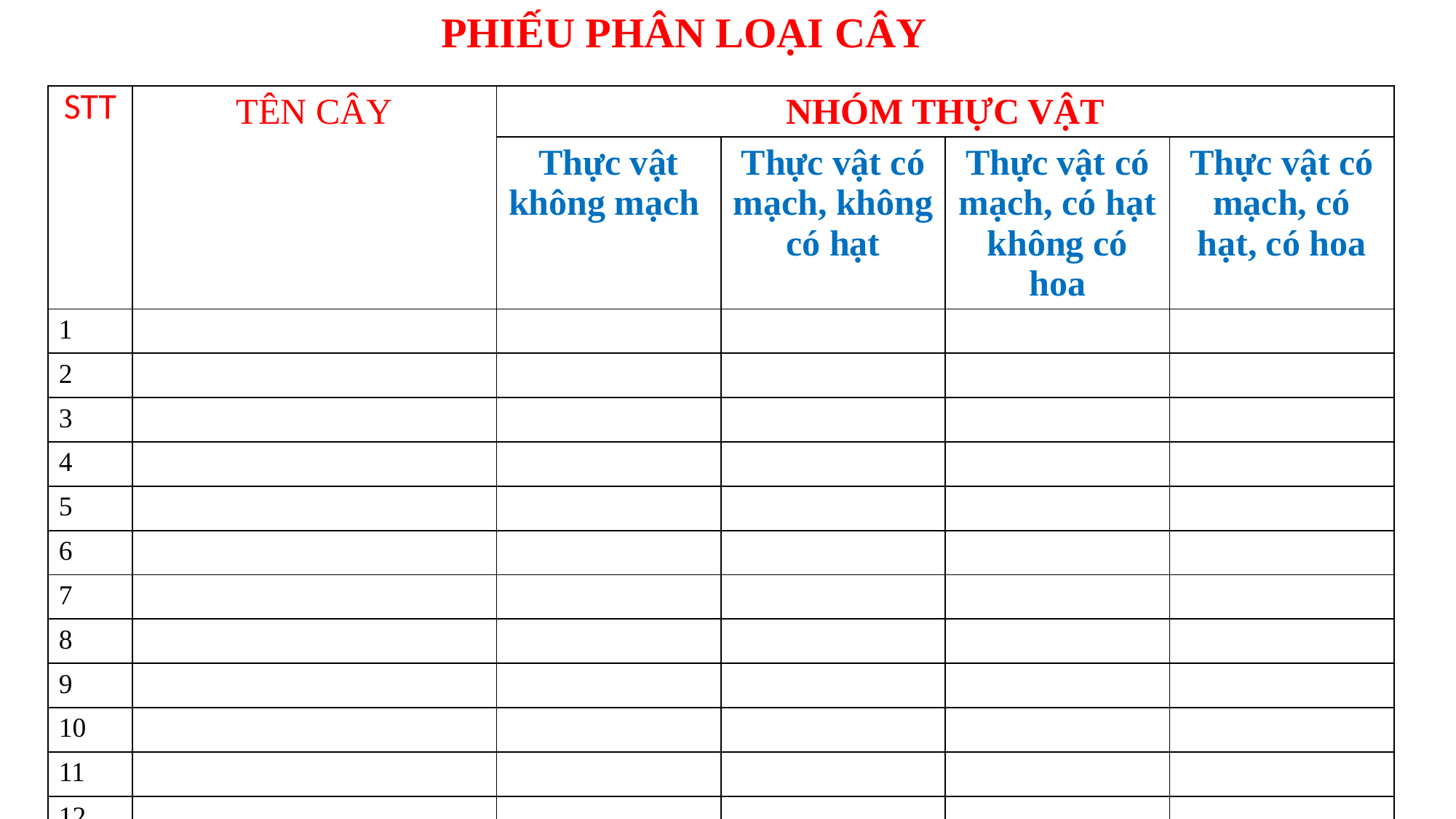

PHIẾU PHÂN LOẠI CÂY
| STT | TÊN CÂY | NHÓM THỰC VẬT |  |  |  |
| --- | --- | --- | --- | --- | --- |
|  |  | Thực vật không mạch | Thực vật có mạch, không có hạt | Thực vật có mạch, có hạt không có hoa | Thực vật có mạch, có hạt, có hoa |
| 1 |  |  |  |  |  |
| 2 |  |  |  |  |  |
| 3 |  |  |  |  |  |
| 4 |  |  |  |  |  |
| 5 |  |  |  |  |  |
| 6 |  |  |  |  |  |
| 7 |  |  |  |  |  |
| 8 |  |  |  |  |  |
| 9 |  |  |  |  |  |
| 10 |  |  |  |  |  |
| 11 |  |  |  |  |  |
| 12 |  |  |  |  |  |